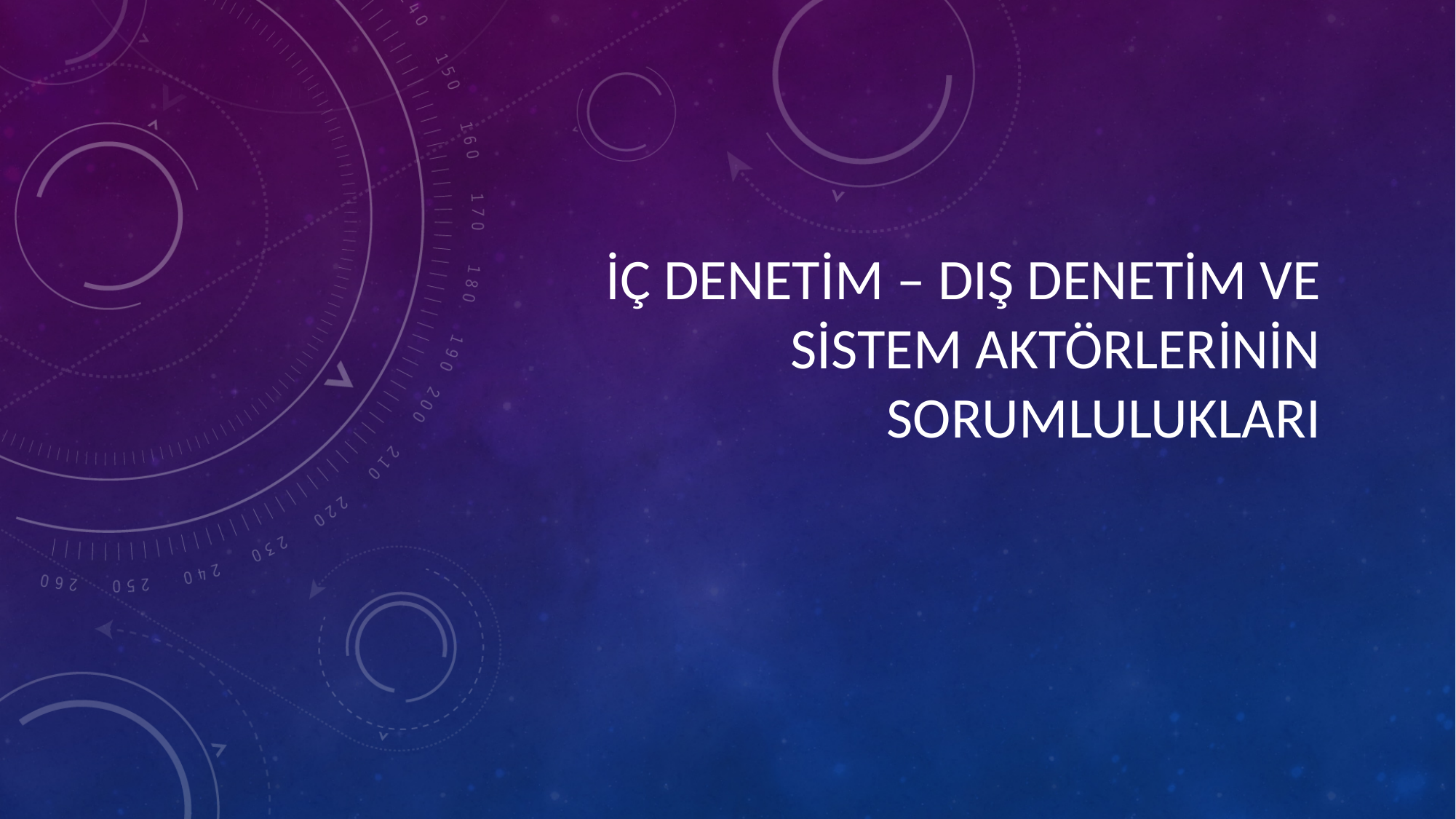

# İÇ DENETİM – DIŞ DENETİM VE SİSTEM AKTÖRLERİNİN SORUMLULUKLARI